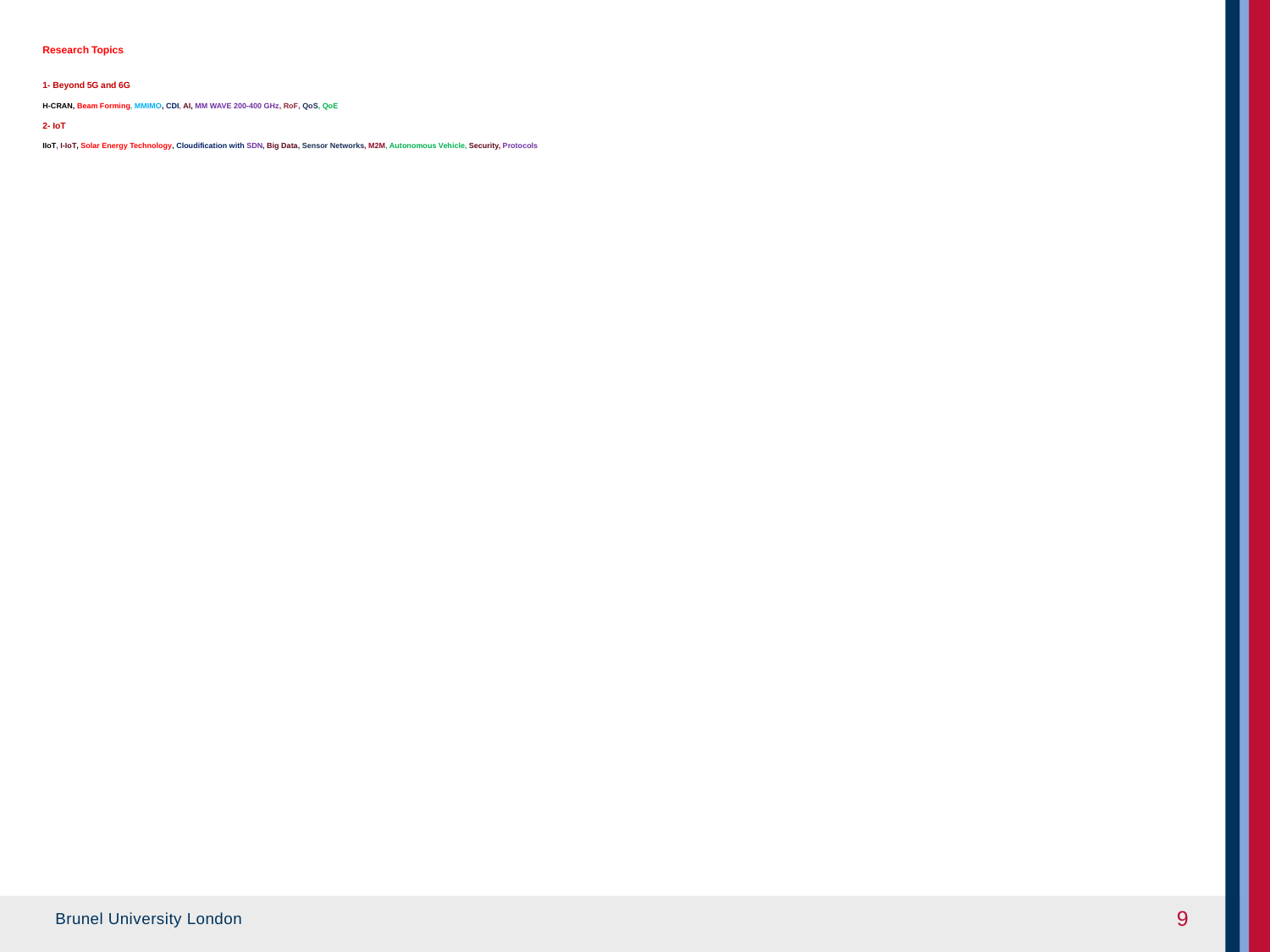

# Research Topics 1- Beyond 5G and 6G H-CRAN, Beam Forming, MMIMO, CDI, AI, MM WAVE 200-400 GHz, RoF, QoS, QoE 2- IoT IIoT, I-IoT, Solar Energy Technology, Cloudification with SDN, Big Data, Sensor Networks, M2M, Autonomous Vehicle, Security, Protocols

9